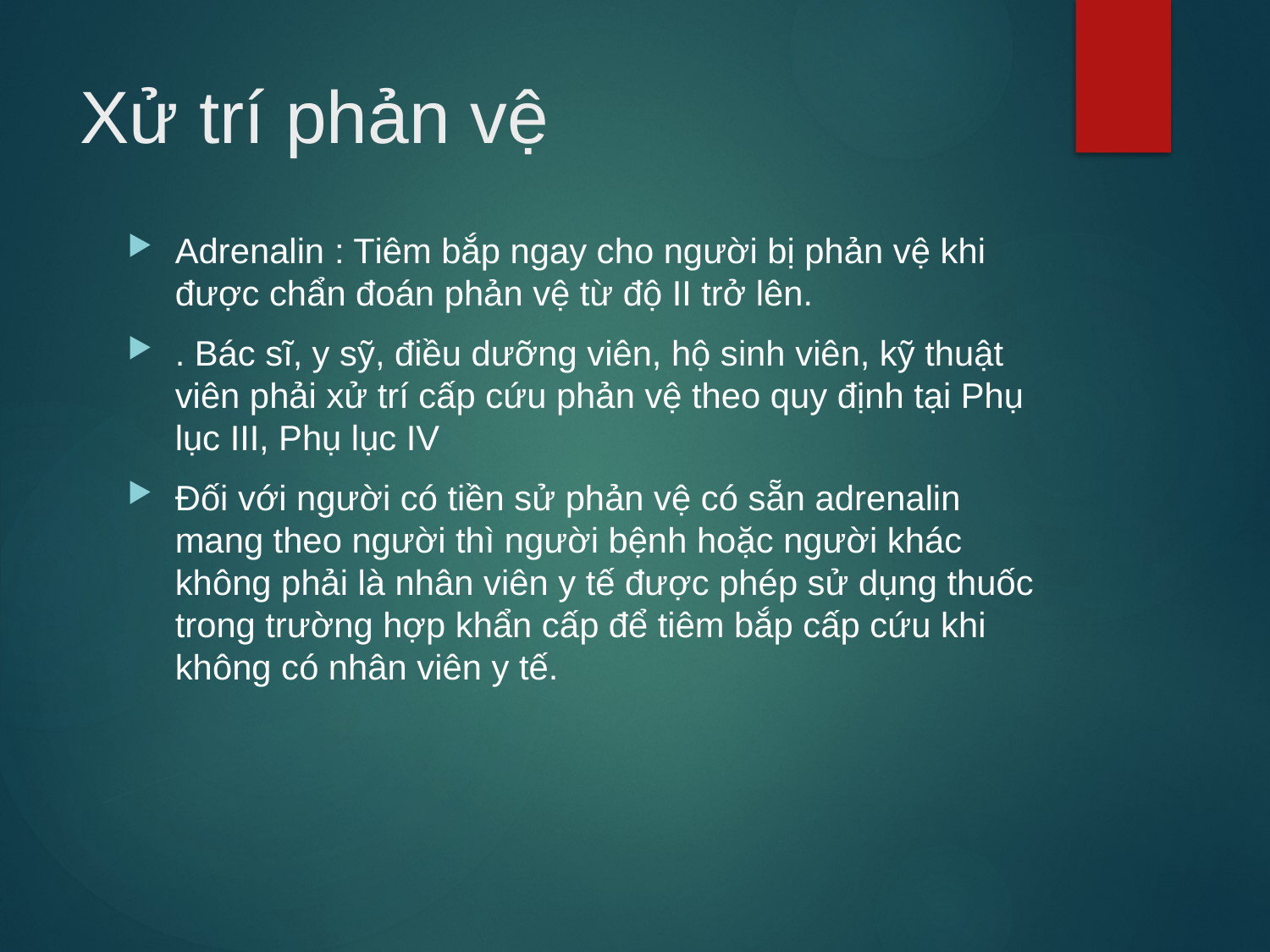

# Xử trí phản vệ
Adrenalin : Tiêm bắp ngay cho người bị phản vệ khi được chẩn đoán phản vệ từ độ II trở lên.
. Bác sĩ, y sỹ, điều dưỡng viên, hộ sinh viên, kỹ thuật viên phải xử trí cấp cứu phản vệ theo quy định tại Phụ lục III, Phụ lục IV
Đối với người có tiền sử phản vệ có sẵn adrenalin mang theo người thì người bệnh hoặc người khác không phải là nhân viên y tế được phép sử dụng thuốc trong trường hợp khẩn cấp để tiêm bắp cấp cứu khi không có nhân viên y tế.